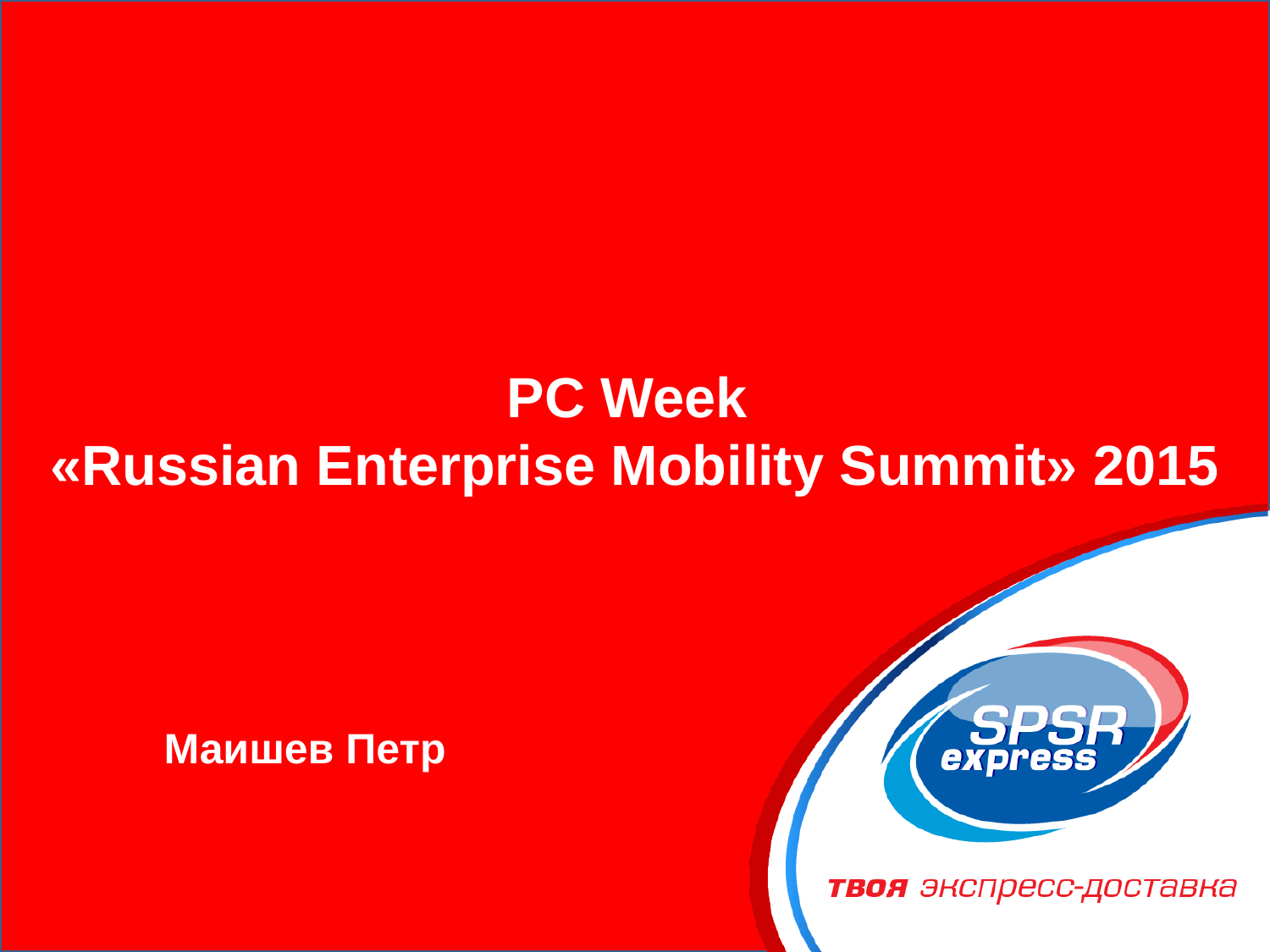

PC Week
«Russian Enterprise Mobility Summit» 2015
Маишев Петр